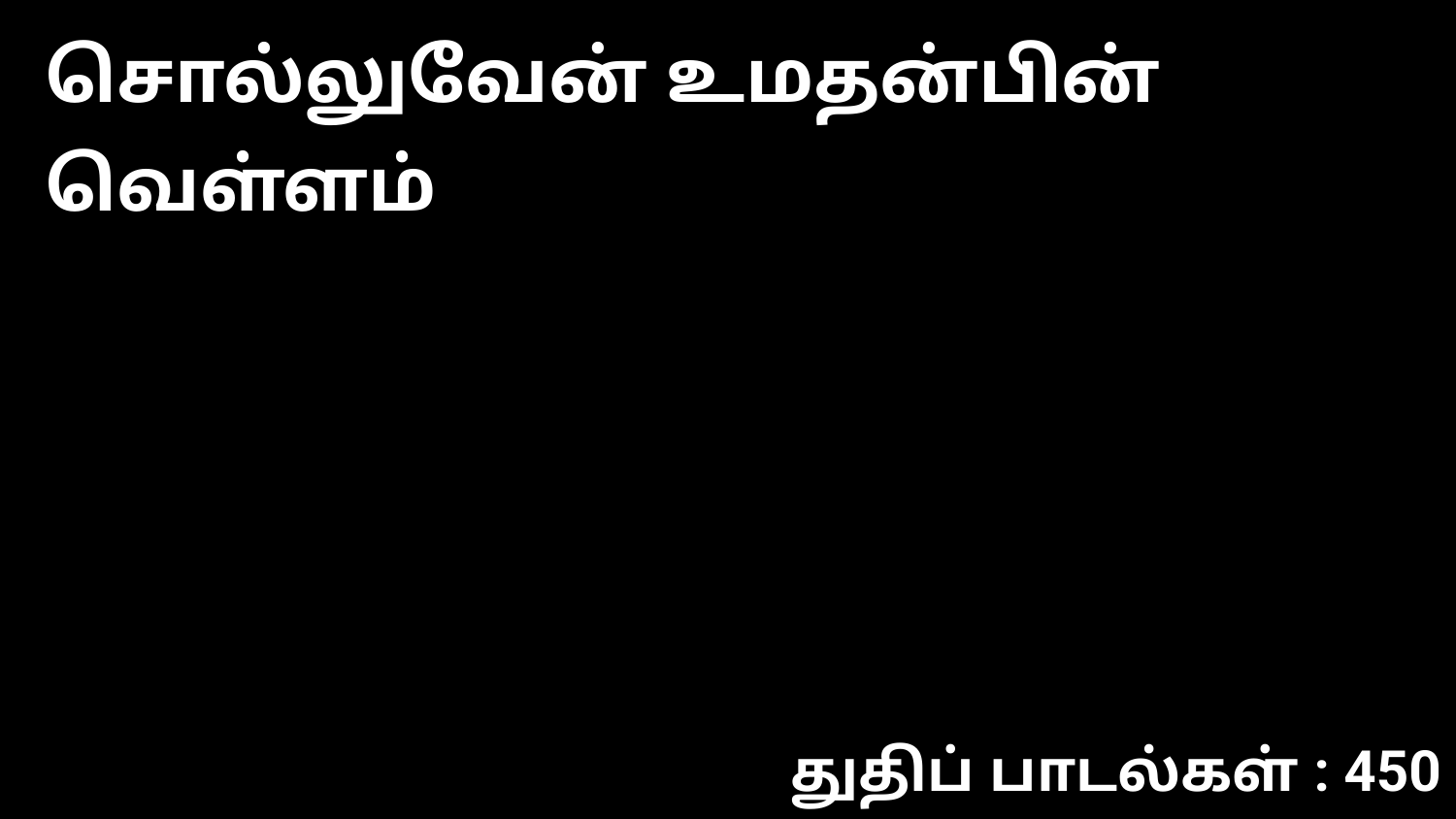

சொல்லுவேன் உமதன்பின் வெள்ளம்
துதிப் பாடல்கள் : 450